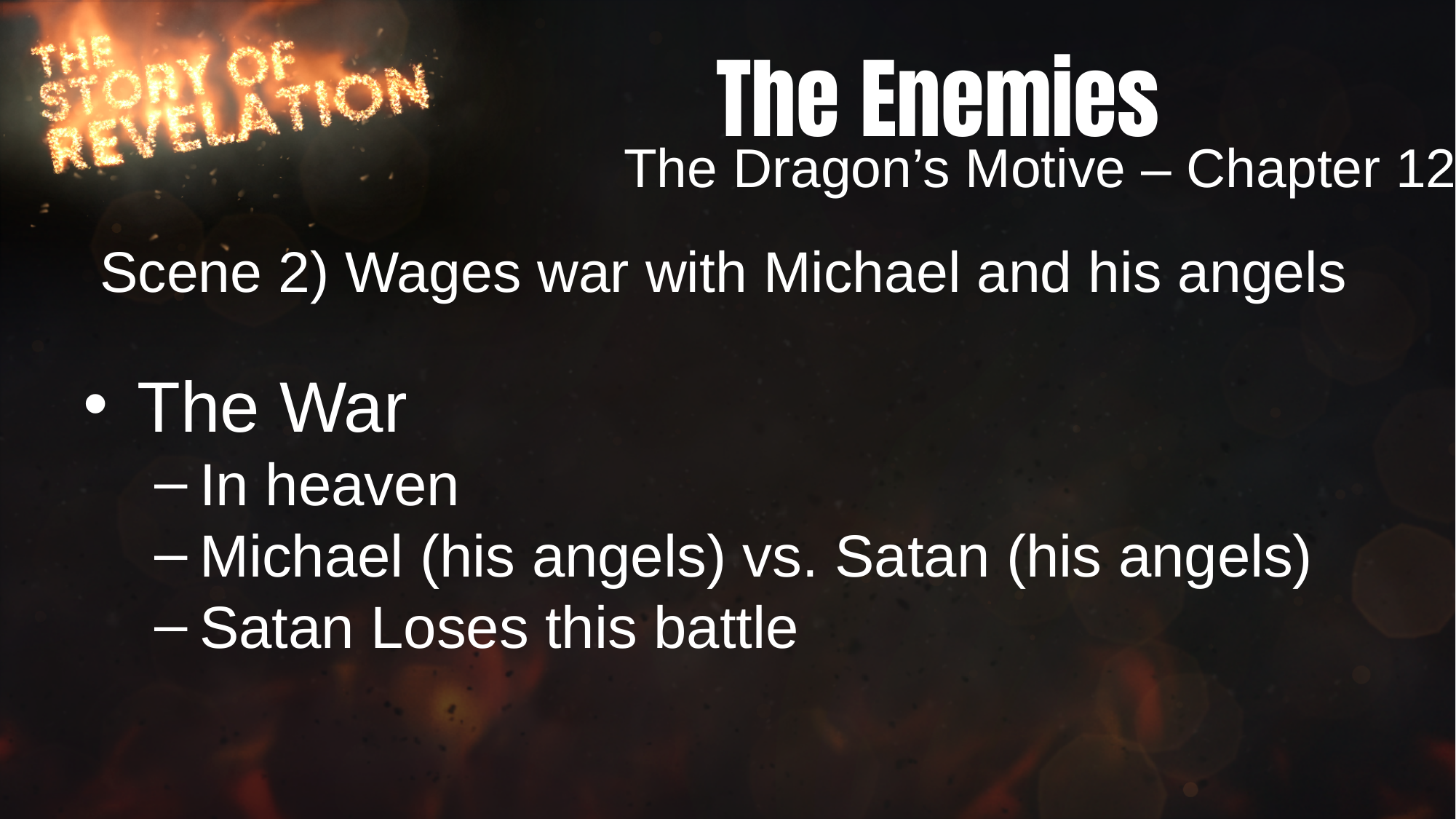

# The Enemies
The Dragon’s Motive – Chapter 12
 Scene 2) Wages war with Michael and his angels

The War
In heaven
Michael (his angels) vs. Satan (his angels)
Satan Loses this battle